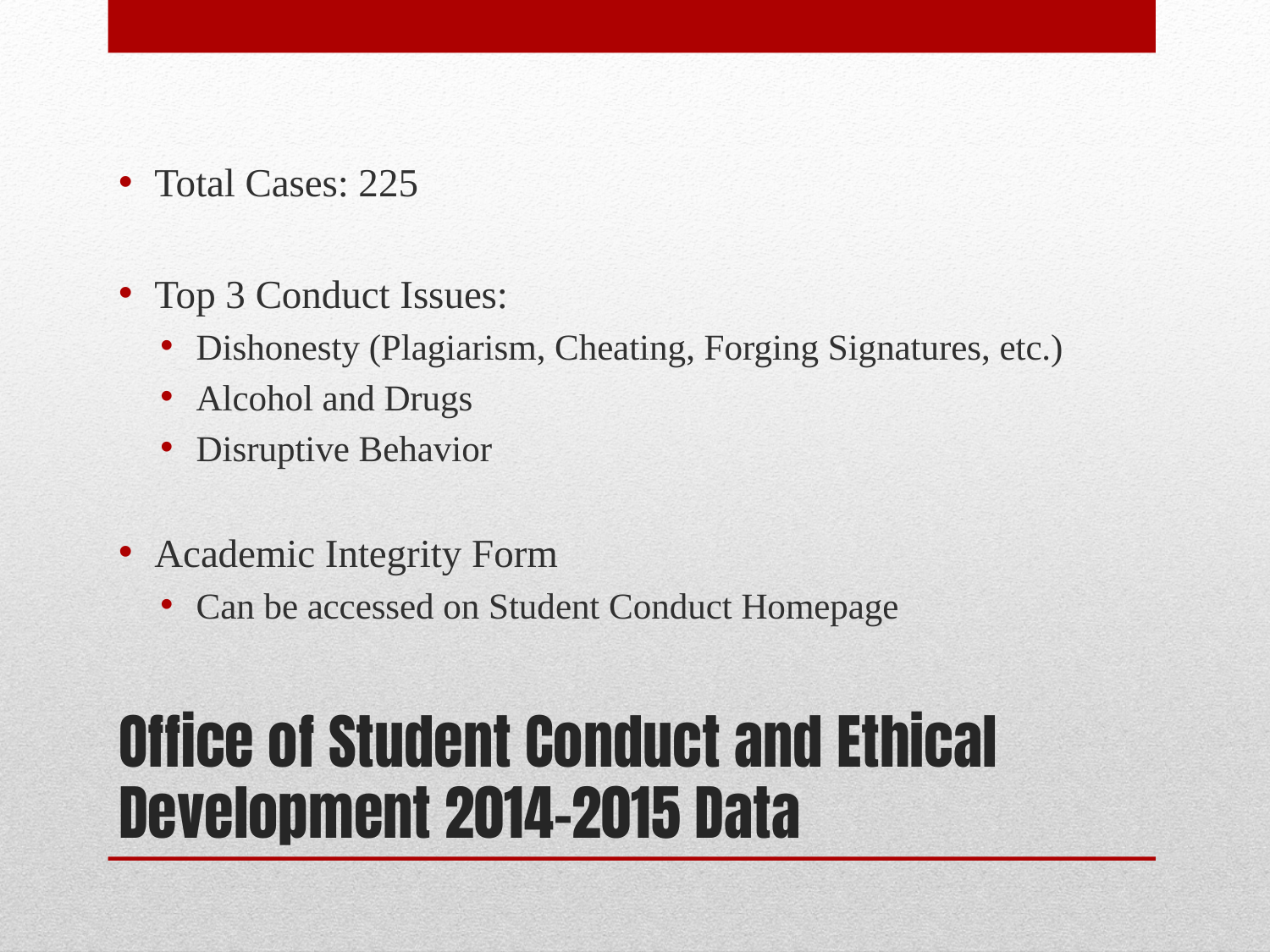

Total Cases: 225

Top 3 Conduct Issues:
Dishonesty (Plagiarism, Cheating, Forging Signatures, etc.)
Alcohol and Drugs
Disruptive Behavior

Academic Integrity Form
Can be accessed on Student Conduct Homepage

# Office of Student Conduct and Ethical Development 2014-2015 Data